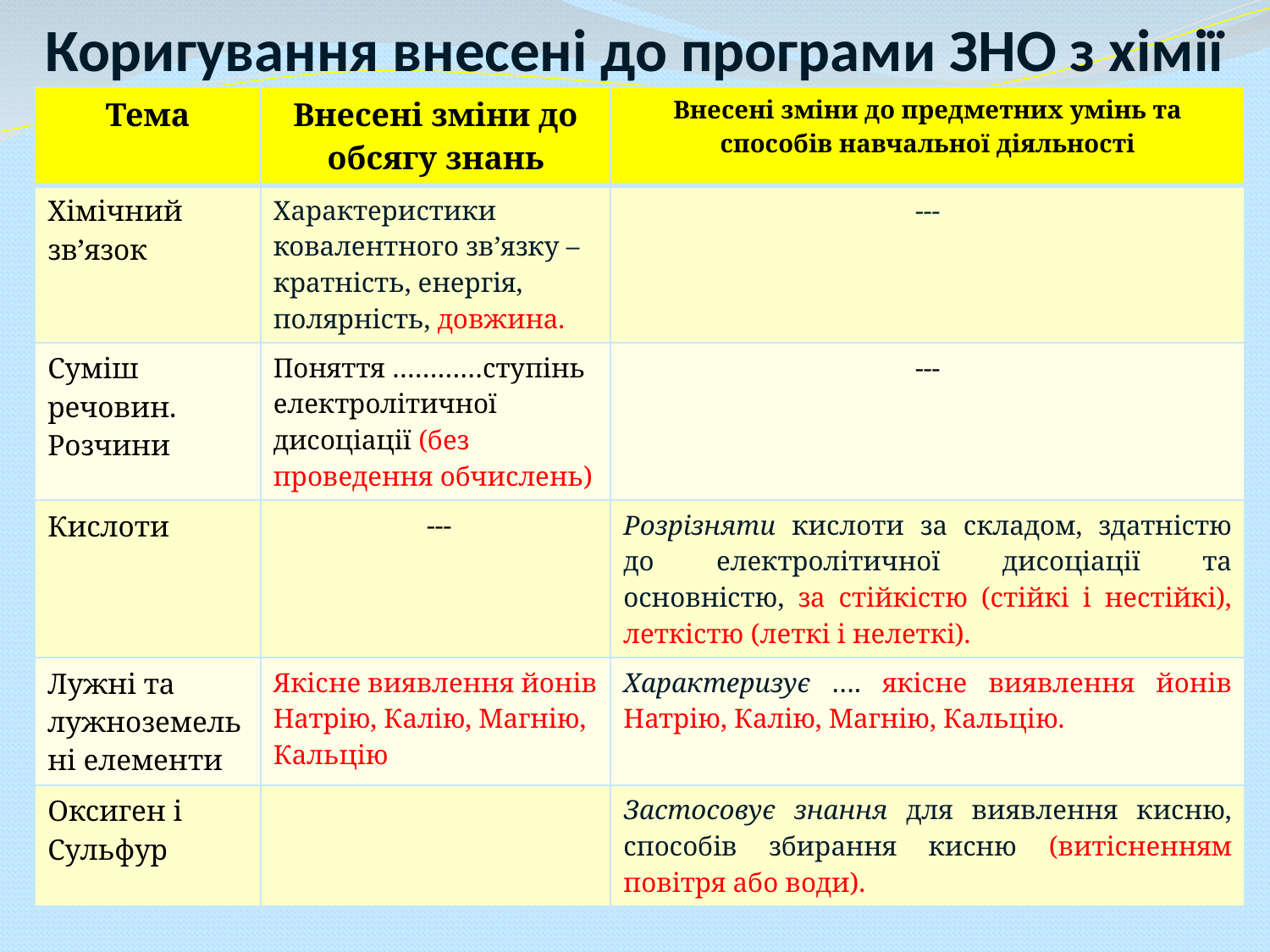

# Коригування внесені до програми ЗНО з хімії
| Тема | Внесені зміни до обсягу знань | Внесені зміни до предметних умінь та способів навчальної діяльності |
| --- | --- | --- |
| Хімічний зв’язок | Характеристики ковалентного зв’язку – кратність, енергія, полярність, довжина. | --- |
| Суміш речовин. Розчини | Поняття …………ступінь електролітичної дисоціації (без проведення обчислень) | --- |
| Кислоти | --- | Розрізняти кислоти за складом, здатністю до електролітичної дисоціації та основністю, за стійкістю (стійкі і нестійкі), леткістю (леткі і нелеткі). |
| Лужні та лужноземельні елементи | Якісне виявлення йонів Натрію, Калію, Магнію, Кальцію | Характеризує …. якісне виявлення йонів Натрію, Калію, Магнію, Кальцію. |
| Оксиген і Сульфур |  | Застосовує знання для виявлення кисню, способів збирання кисню (витісненням повітря або води). |